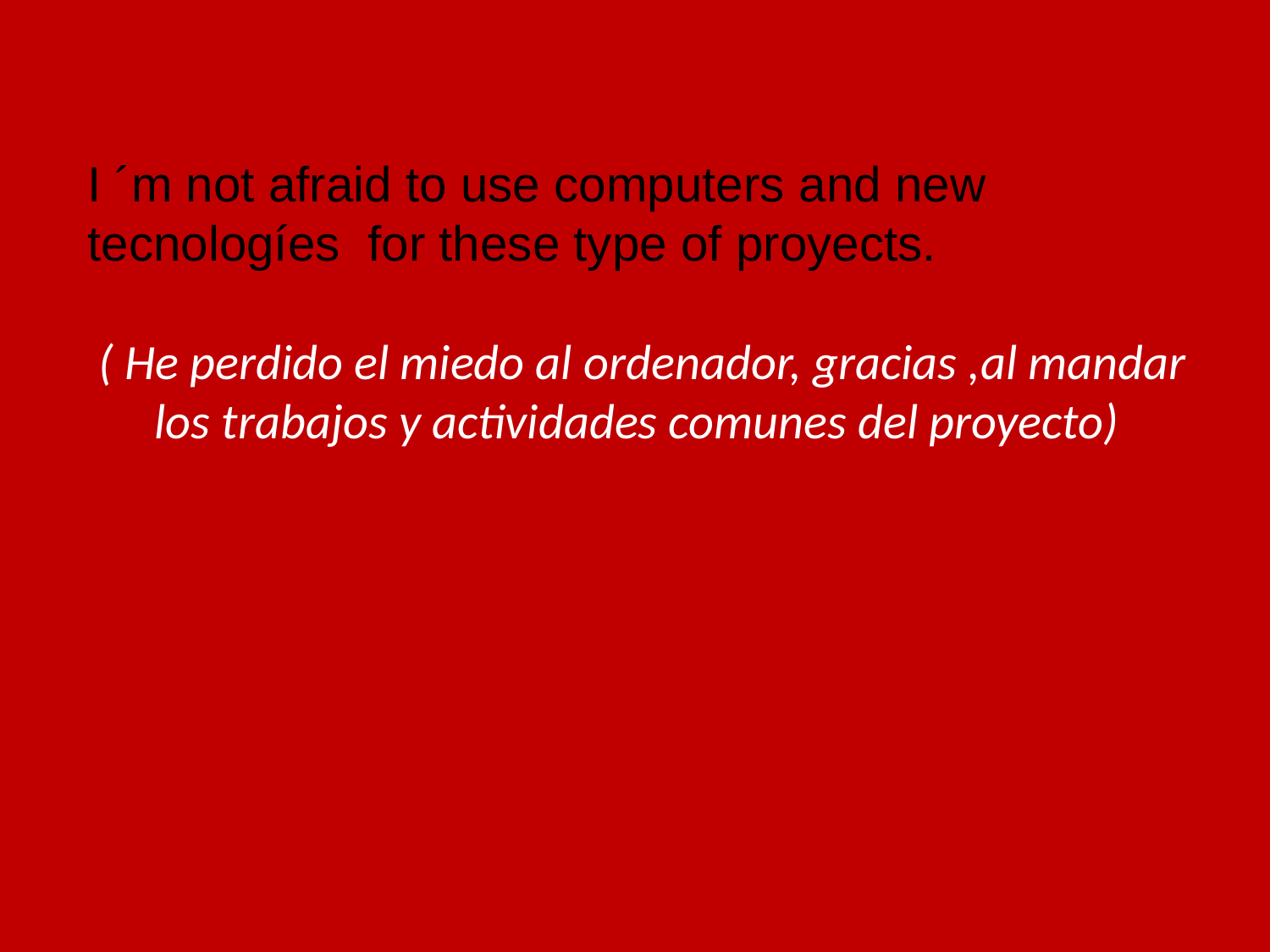

I ´m not afraid to use computers and new tecnologíes  for these type of proyects.

 ( He perdido el miedo al ordenador, gracias ,al mandar
      los trabajos y actividades comunes del proyecto)